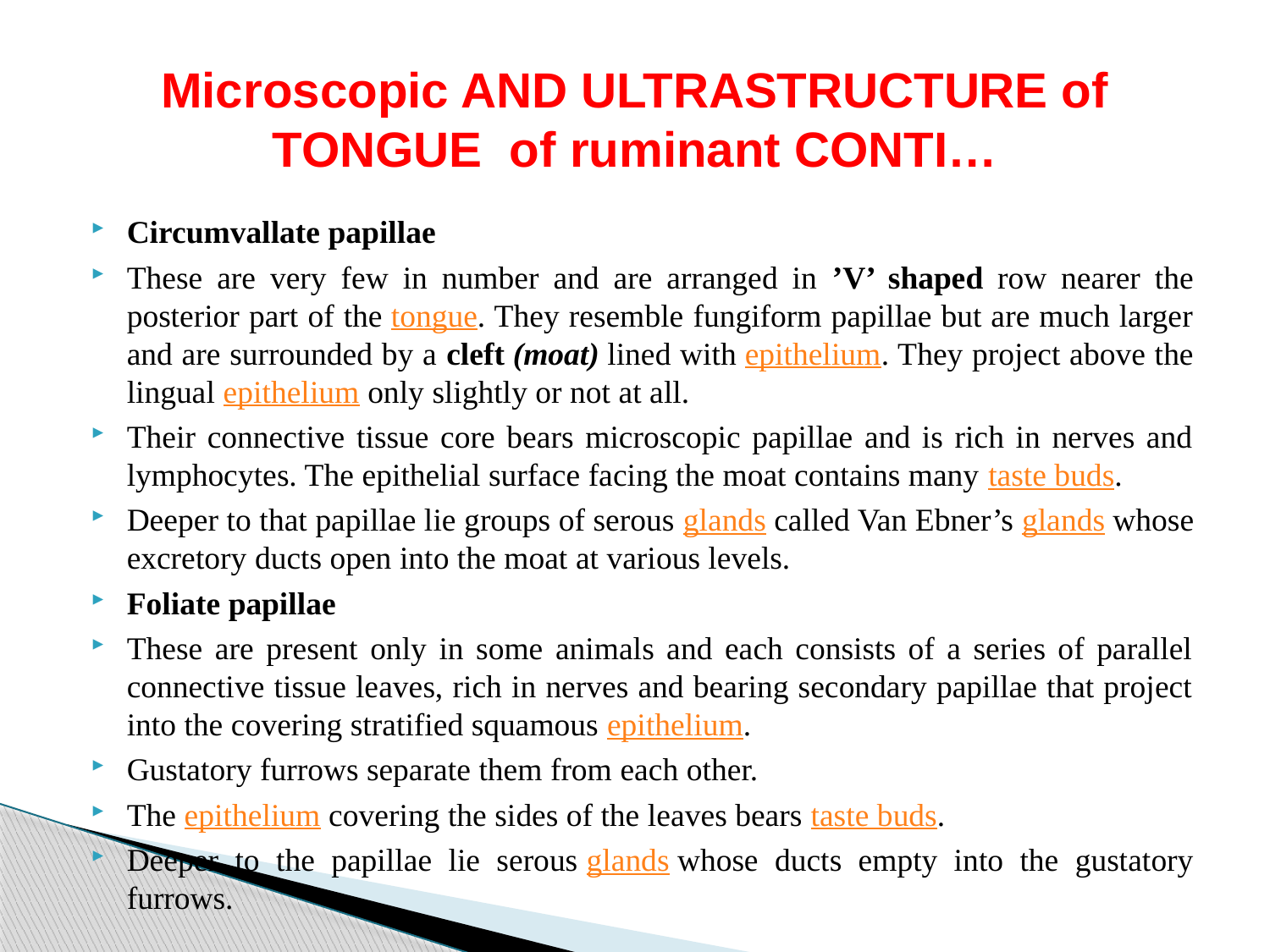

# Microscopic AND ULTRASTRUCTURE of TONGUE  of ruminant CONTI…
Circumvallate papillae
These are very few in number and are arranged in ’V’ shaped row nearer the posterior part of the tongue. They resemble fungiform papillae but are much larger and are surrounded by a cleft (moat) lined with epithelium. They project above the lingual epithelium only slightly or not at all.
Their connective tissue core bears microscopic papillae and is rich in nerves and lymphocytes. The epithelial surface facing the moat contains many taste buds.
Deeper to that papillae lie groups of serous glands called Van Ebner’s glands whose excretory ducts open into the moat at various levels.
Foliate papillae
These are present only in some animals and each consists of a series of parallel connective tissue leaves, rich in nerves and bearing secondary papillae that project into the covering stratified squamous epithelium.
Gustatory furrows separate them from each other.
The epithelium covering the sides of the leaves bears taste buds.
Deeper to the papillae lie serous glands whose ducts empty into the gustatory furrows.